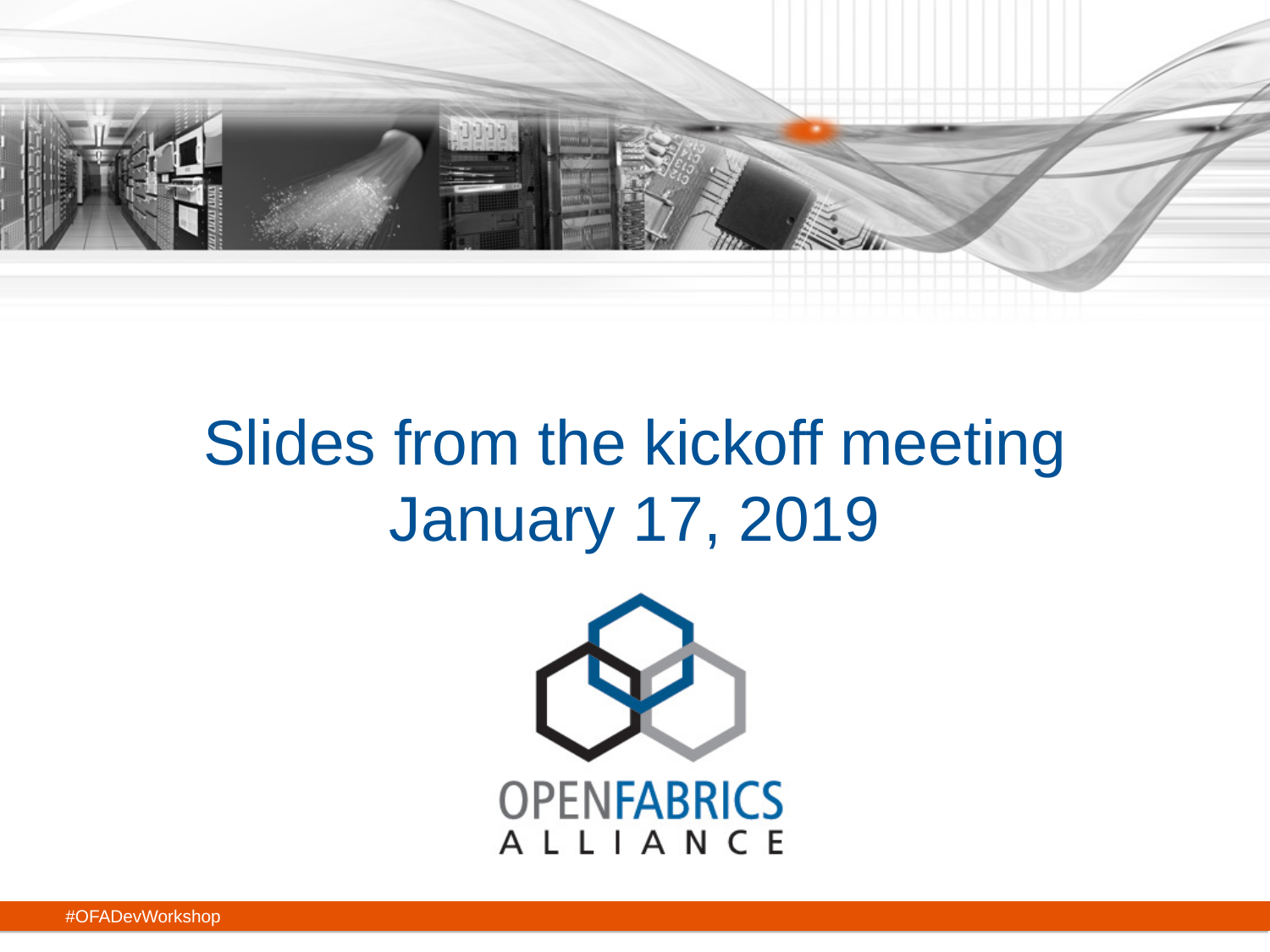

# Slides from the kickoff meeting January 17, 2019
#OFADevWorkshop